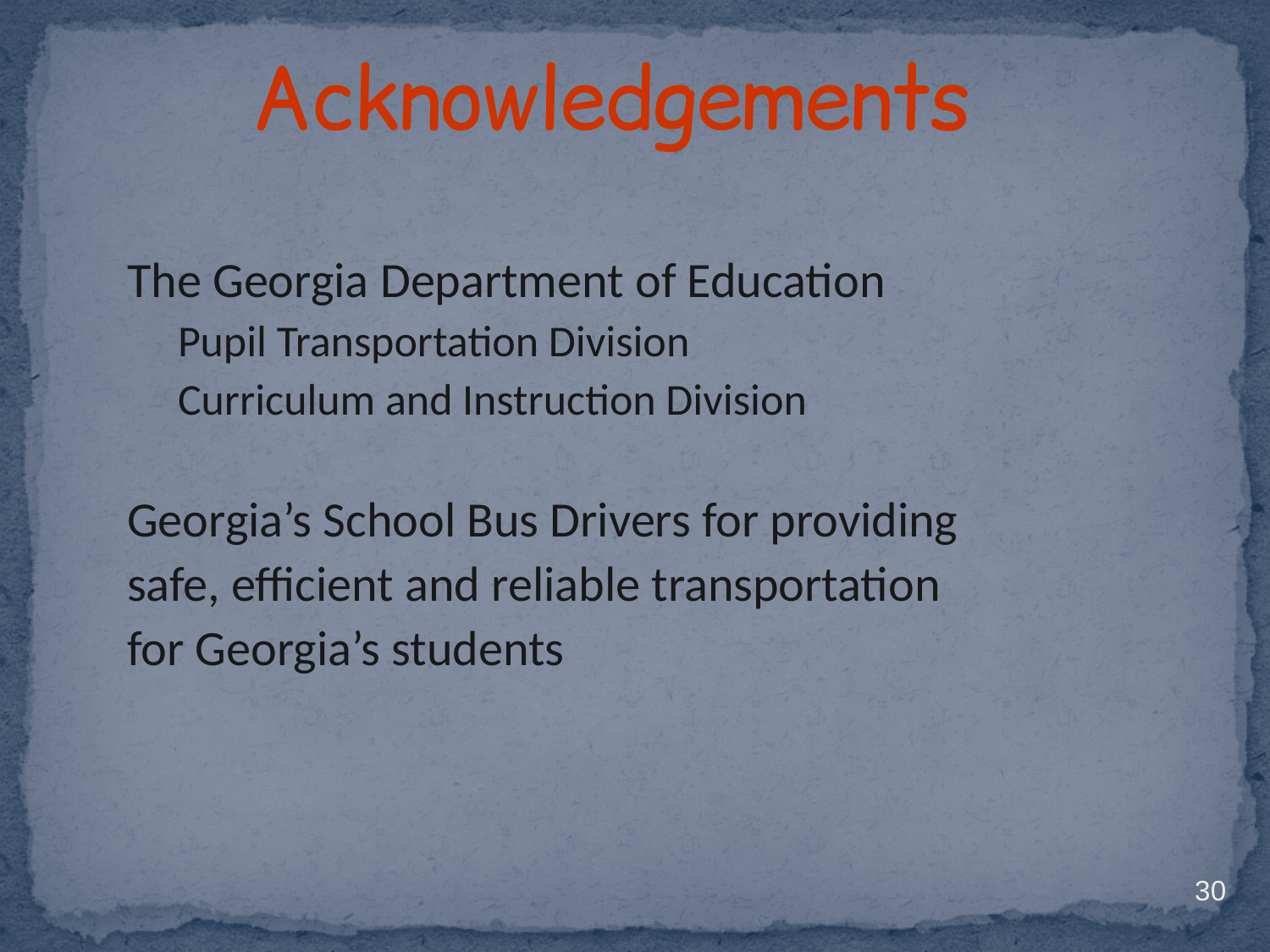

# Acknowledgements

The Georgia Department of Education
Pupil Transportation Division
Curriculum and Instruction Division

Georgia’s School Bus Drivers for providing
safe, efficient and reliable transportation
for Georgia’s students
30